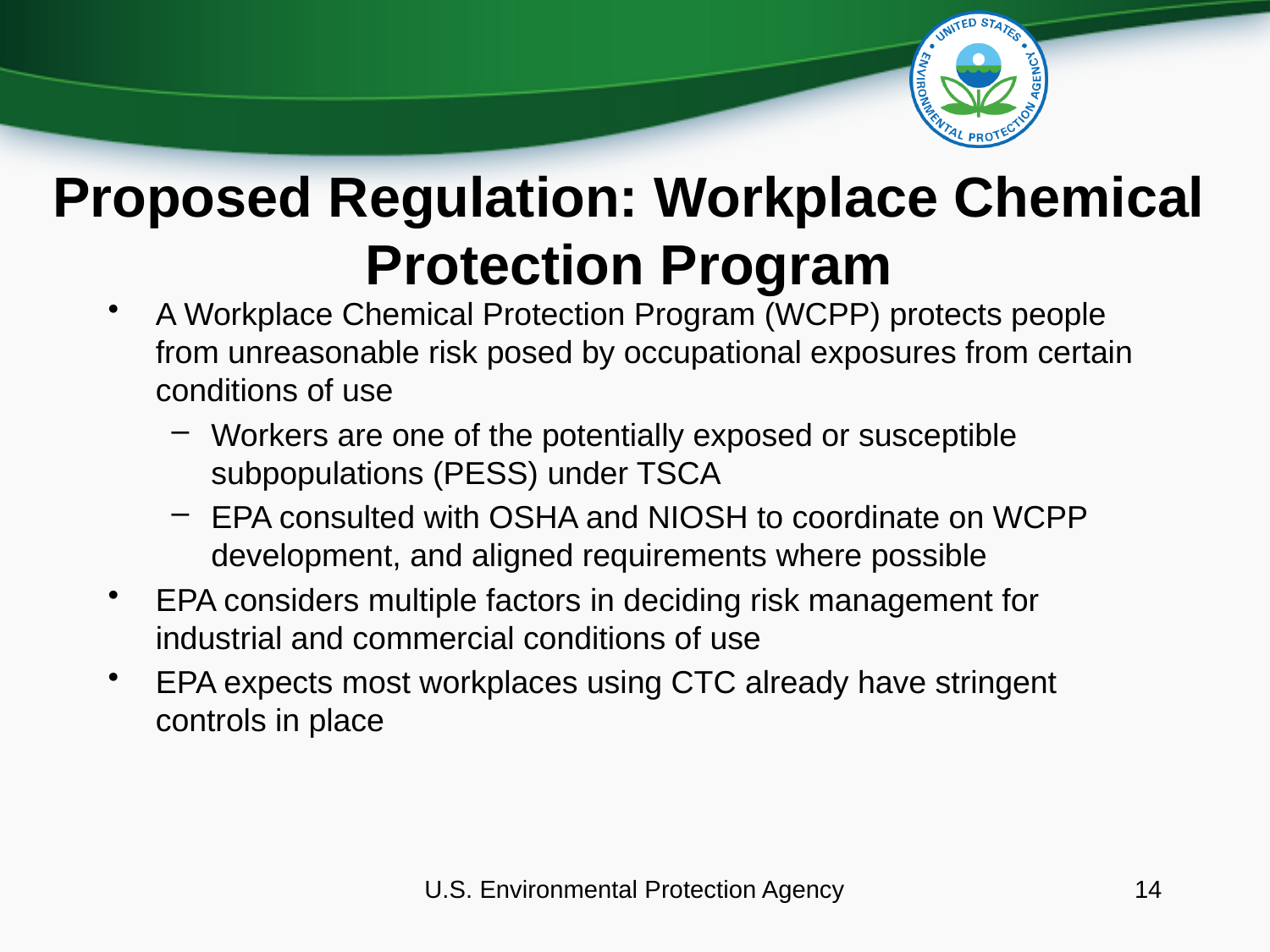

# Proposed Regulation: Workplace Chemical Protection Program
A Workplace Chemical Protection Program (WCPP) protects people from unreasonable risk posed by occupational exposures from certain conditions of use
Workers are one of the potentially exposed or susceptible subpopulations (PESS) under TSCA
EPA consulted with OSHA and NIOSH to coordinate on WCPP development, and aligned requirements where possible
EPA considers multiple factors in deciding risk management for industrial and commercial conditions of use
EPA expects most workplaces using CTC already have stringent controls in place
U.S. Environmental Protection Agency
14